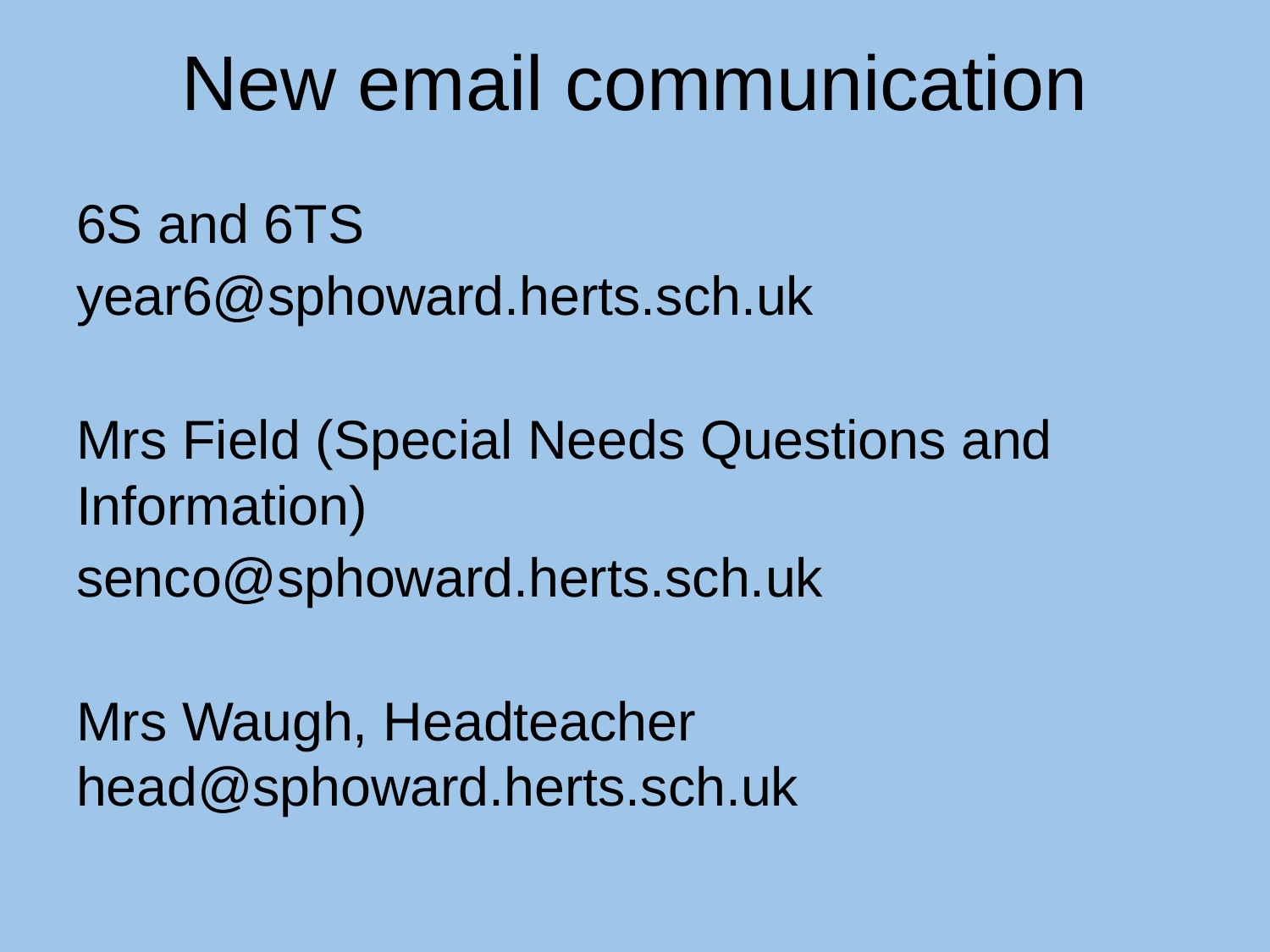

# New email communication

6S and 6TS
year6@sphoward.herts.sch.uk

Mrs Field (Special Needs Questions and Information)
senco@sphoward.herts.sch.uk

Mrs Waugh, Headteacher head@sphoward.herts.sch.uk